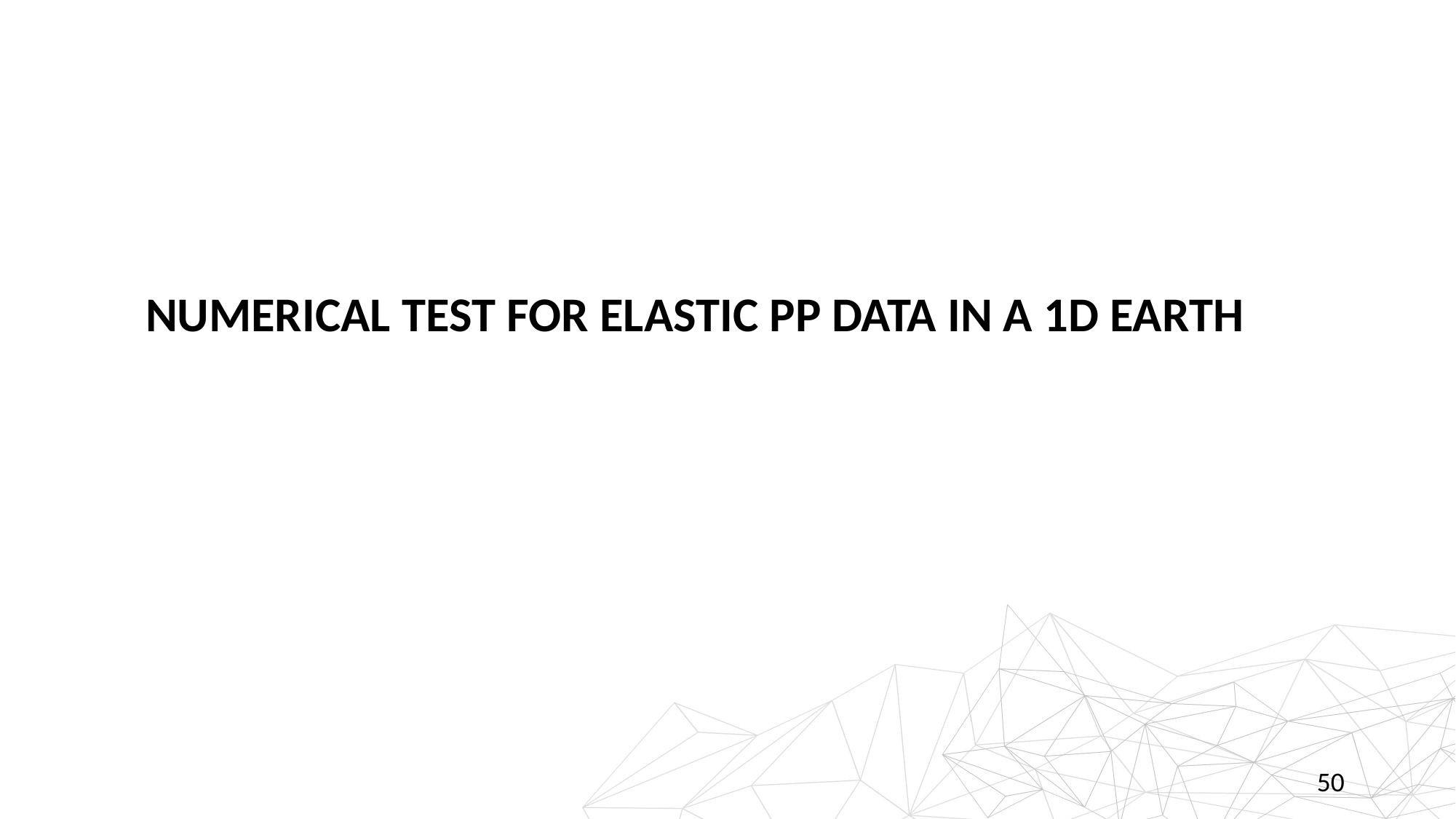

# Numerical test for elastic PP data in a 1D earth
50